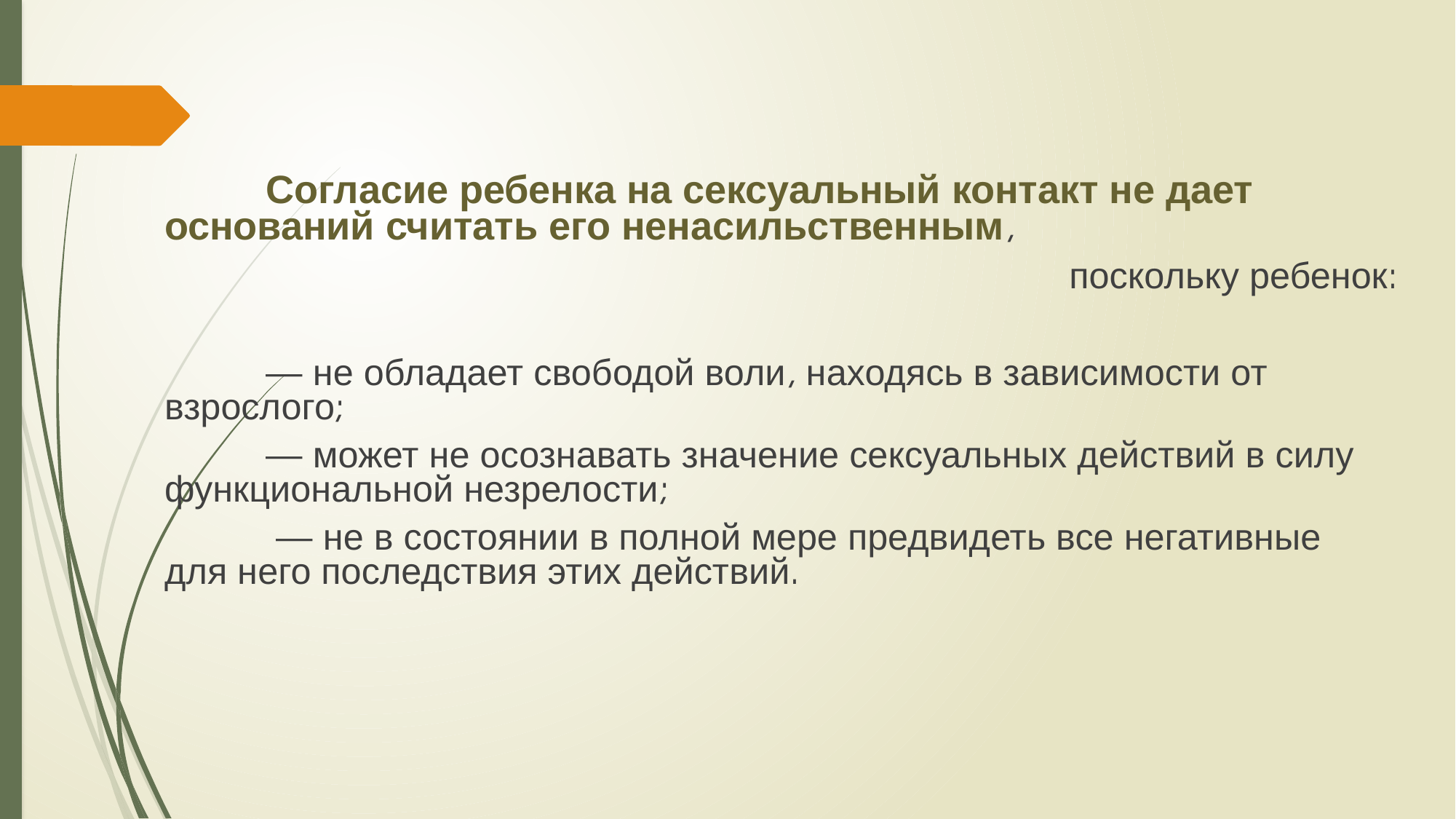

Согласие ребенка на сексуальный контакт не дает 	оснований считать его ненасильственным,
поскольку ребенок:

 			— не обладает свободой воли, находясь в зависимости от 				взрослого;
 			— может не осознавать значение сексуальных действий в силу  			функциональной незрелости;
			 — не в состоянии в полной мере предвидеть все негативные 			для него последствия этих действий.